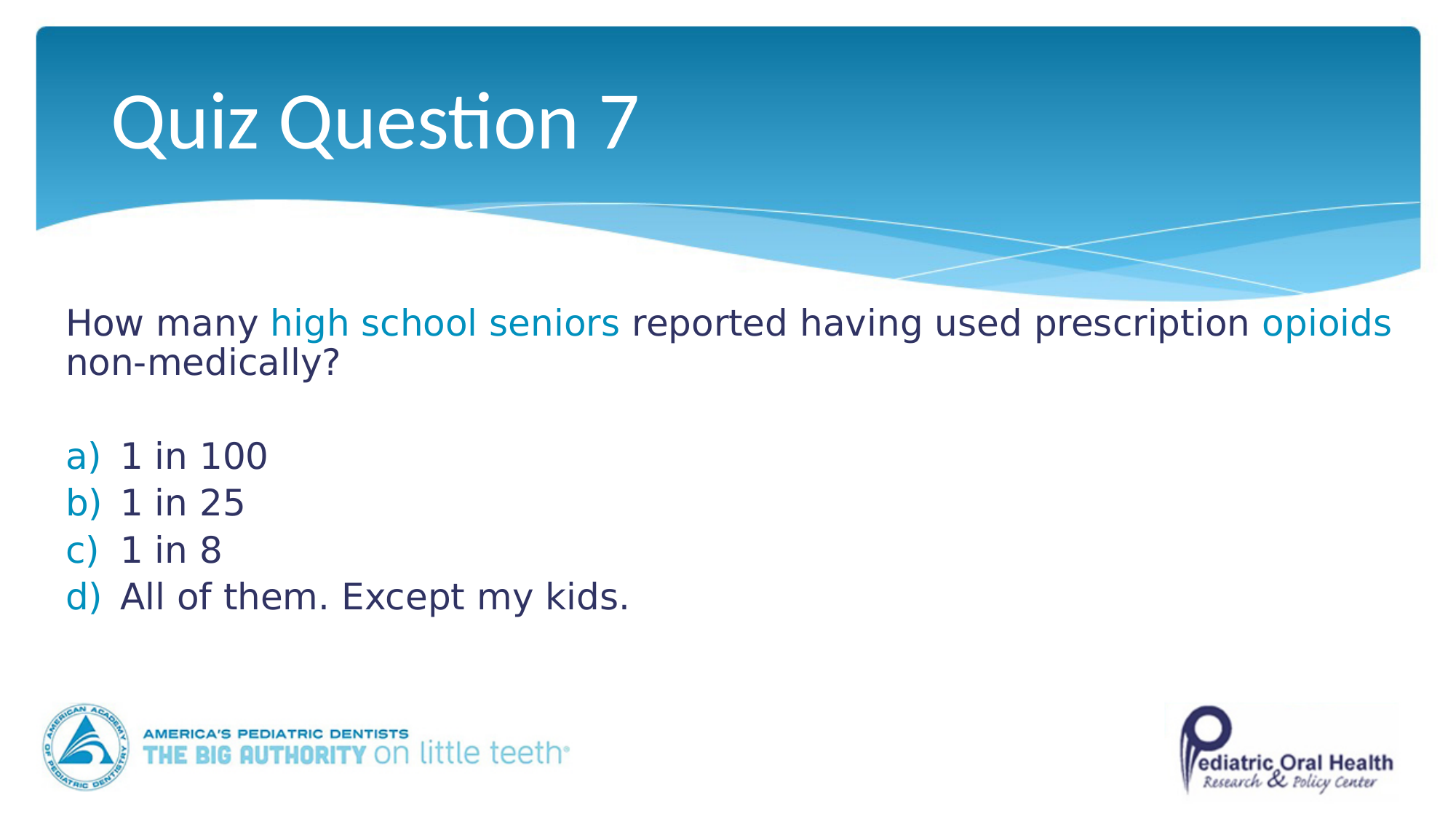

# Quiz Question 7
How many high school seniors reported having used prescription opioids non-medically?

1 in 100
1 in 25
1 in 8
All of them. Except my kids.